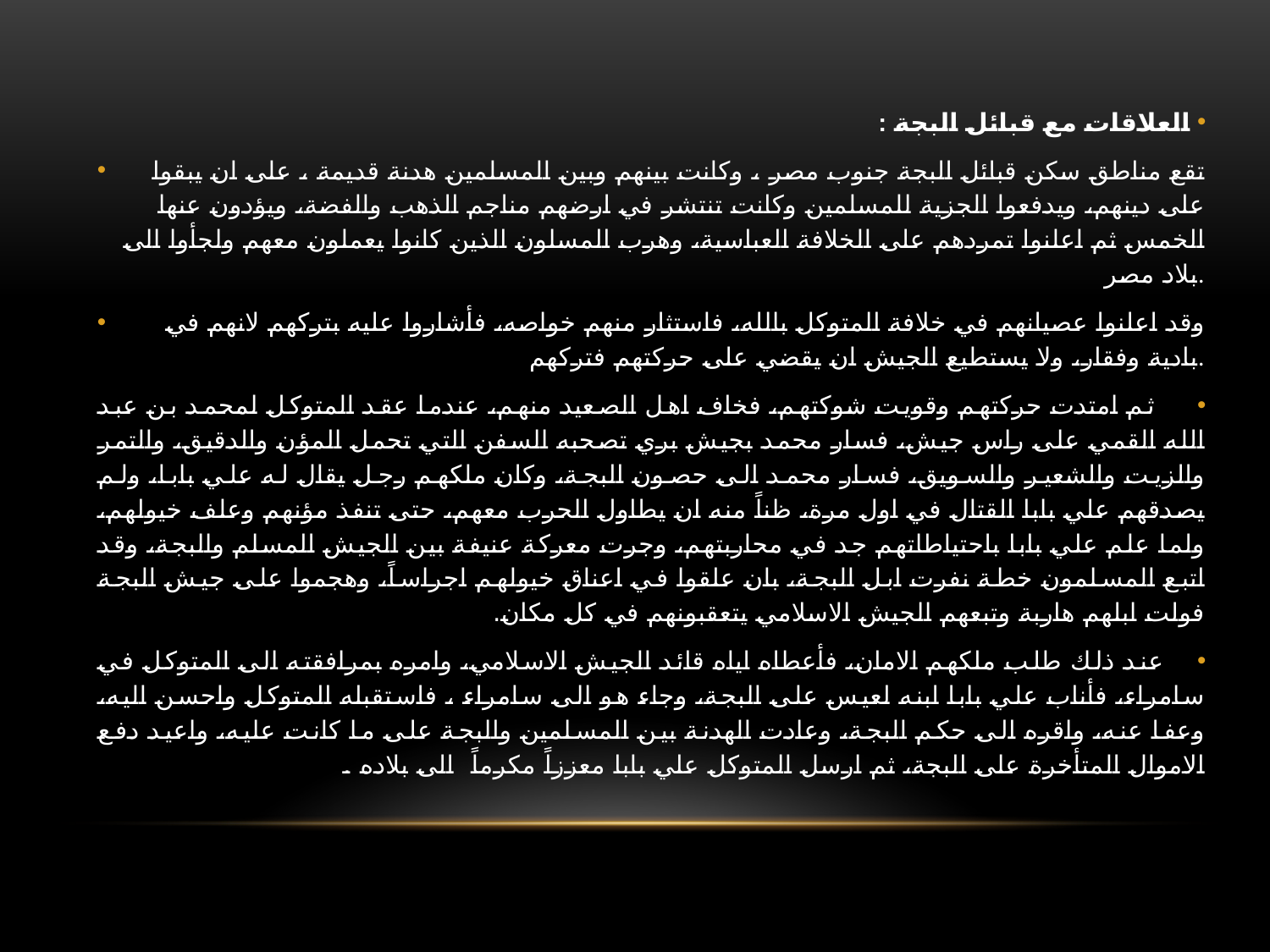

العلاقات مع قبائل البجة :
    تقع مناطق سكن قبائل البجة جنوب مصر ، وكانت بينهم وبين المسلمين هدنة قديمة ، على ان يبقوا على دينهم، ويدفعوا الجزية للمسلمين وكانت تنتشر في ارضهم مناجم الذهب والفضة، ويؤدون عنها الخمس ثم اعلنوا تمردهم على الخلافة العباسية، وهرب المسلون الذين كانوا يعملون معهم ولجأوا الى بلاد مصر.
    وقد اعلنوا عصيانهم في خلافة المتوكل بالله، فاستثار منهم خواصه، فأشاروا عليه بتركهم لانهم في بادية وفقار، ولا يستطيع الجيش ان يقضي على حركتهم فتركهم.
     ثم امتدت حركتهم وقويت شوكتهم، فخاف اهل الصعيد منهم، عندما عقد المتوكل لمحمد بن عبد الله القمي على راس جيش، فسار محمد بجيش بري تصحبه السفن التي تحمل المؤن والدقيق، والتمر والزيت والشعير والسويق، فسار محمد الى حصون البجة، وكان ملكهم رجل يقال له علي بابا، ولم يصدقهم علي بابا القتال في اول مرة، ظناً منه ان يطاول الحرب معهم، حتى تنفذ مؤنهم وعلف خيولهم، ولما علم علي بابا باحتياطاتهم جد في محاربتهم، وجرت معركة عنيفة بين الجيش المسلم والبجة، وقد اتبع المسلمون خطة نفرت ابل البجة، بان علقوا في اعناق خيولهم اجراساً، وهجموا على جيش البجة فولت ابلهم هاربة وتبعهم الجيش الاسلامي يتعقبونهم في كل مكان.
    عند ذلك طلب ملكهم الامان، فأعطاه اياه قائد الجيش الاسلامي، وامره بمرافقته الى المتوكل في سامراء، فأناب علي بابا ابنه لعيس على البجة، وجاء هو الى سامراء ، فاستقبله المتوكل واحسن اليه، وعفا عنه، واقره الى حكم البجة، وعادت الهدنة بين المسلمين والبجة على ما كانت عليه، واعيد دفع الاموال المتأخرة على البجة، ثم ارسل المتوكل علي بابا معززاً مكرماً  الى بلاده .